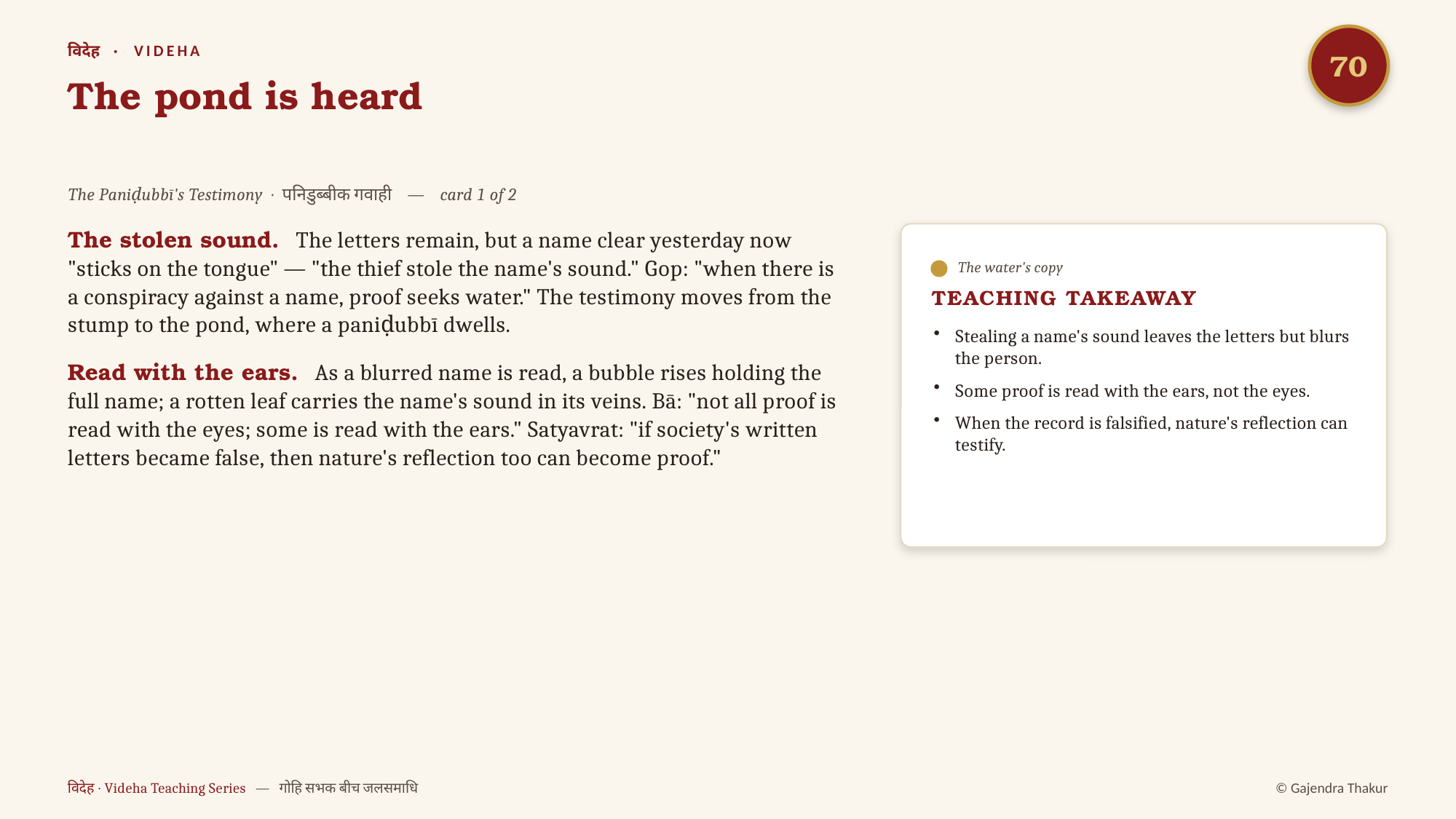

70
विदेह  ·  VIDEHA
The pond is heard
The Paniḍubbī's Testimony  ·  पनिडुब्बीक गवाही    —    card 1 of 2
The stolen sound.  The letters remain, but a name clear yesterday now "sticks on the tongue" — "the thief stole the name's sound." Gop: "when there is a conspiracy against a name, proof seeks water." The testimony moves from the stump to the pond, where a paniḍubbī dwells.
Read with the ears.  As a blurred name is read, a bubble rises holding the full name; a rotten leaf carries the name's sound in its veins. Bā: "not all proof is read with the eyes; some is read with the ears." Satyavrat: "if society's written letters became false, then nature's reflection too can become proof."

The water's copy

TEACHING TAKEAWAY
Stealing a name's sound leaves the letters but blurs the person.
Some proof is read with the ears, not the eyes.
When the record is falsified, nature's reflection can testify.
विदेह · Videha Teaching Series   —   गोहि सभक बीच जलसमाधि
© Gajendra Thakur